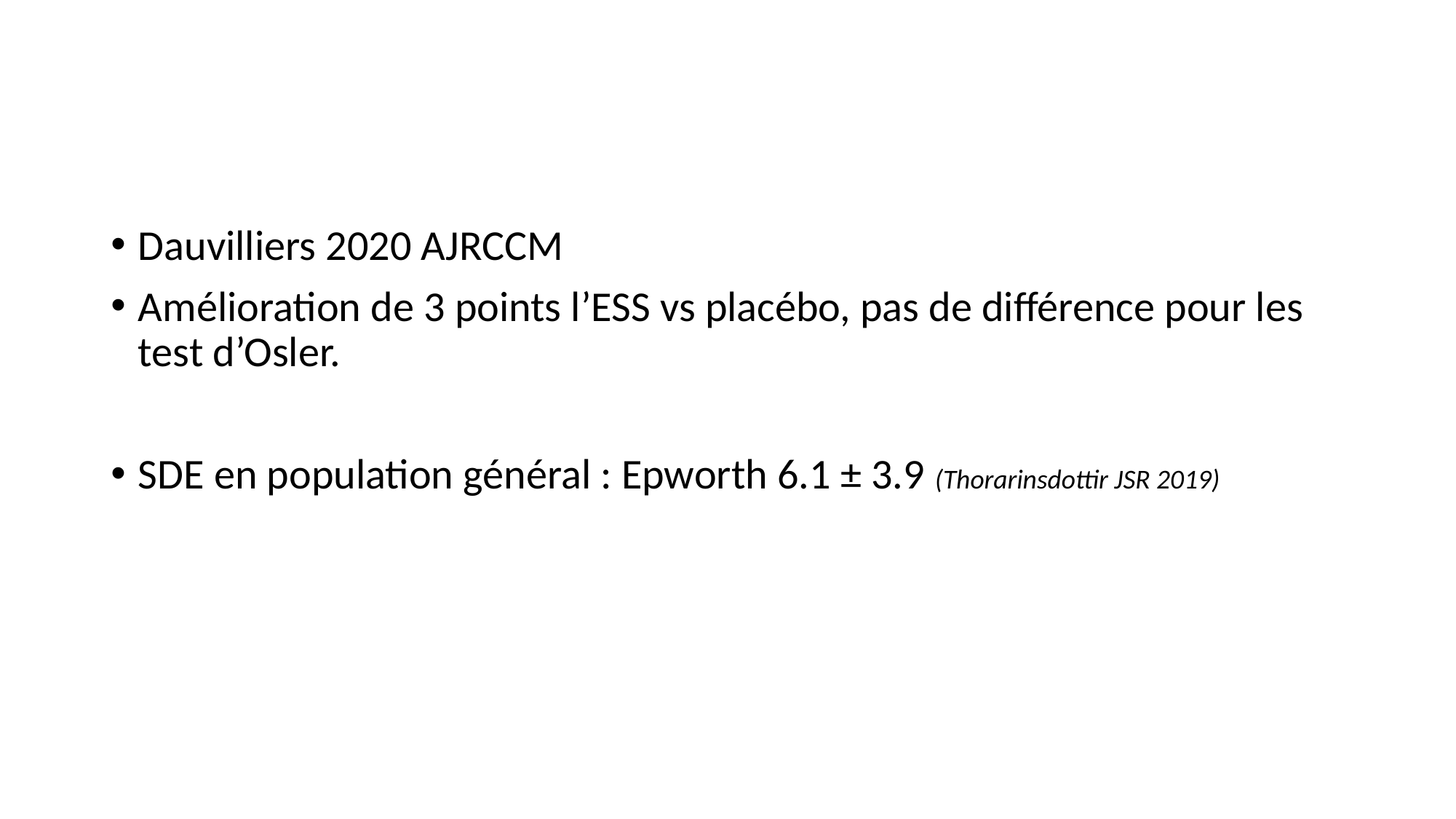

#
Dauvilliers 2020 AJRCCM
Amélioration de 3 points l’ESS vs placébo, pas de différence pour les test d’Osler.

SDE en population général : Epworth 6.1 ± 3.9 (Thorarinsdottir JSR 2019)